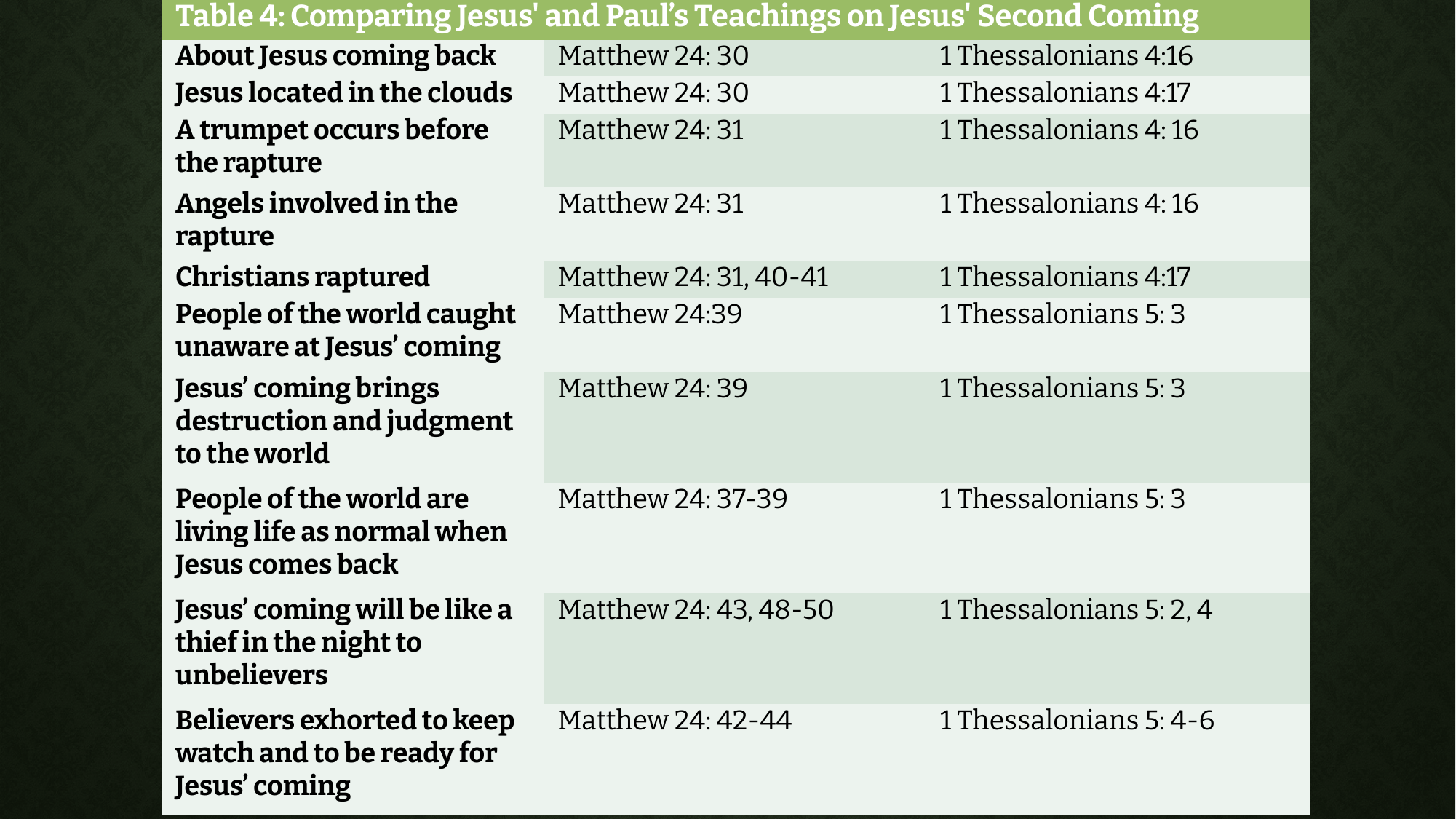

| Table 4: Comparing Jesus' and Paul’s Teachings on Jesus' Second Coming |  |  |
| --- | --- | --- |
| About Jesus coming back | Matthew 24: 30 | 1 Thessalonians 4:16 |
| Jesus located in the clouds | Matthew 24: 30 | 1 Thessalonians 4:17 |
| A trumpet occurs before the rapture | Matthew 24: 31 | 1 Thessalonians 4: 16 |
| Angels involved in the rapture | Matthew 24: 31 | 1 Thessalonians 4: 16 |
| Christians raptured | Matthew 24: 31, 40-41 | 1 Thessalonians 4:17 |
| People of the world caught unaware at Jesus’ coming | Matthew 24:39 | 1 Thessalonians 5: 3 |
| Jesus’ coming brings destruction and judgment to the world | Matthew 24: 39 | 1 Thessalonians 5: 3 |
| People of the world are living life as normal when Jesus comes back | Matthew 24: 37-39 | 1 Thessalonians 5: 3 |
| Jesus’ coming will be like a thief in the night to unbelievers | Matthew 24: 43, 48-50 | 1 Thessalonians 5: 2, 4 |
| Believers exhorted to keep watch and to be ready for Jesus’ coming | Matthew 24: 42-44 | 1 Thessalonians 5: 4-6 |
#